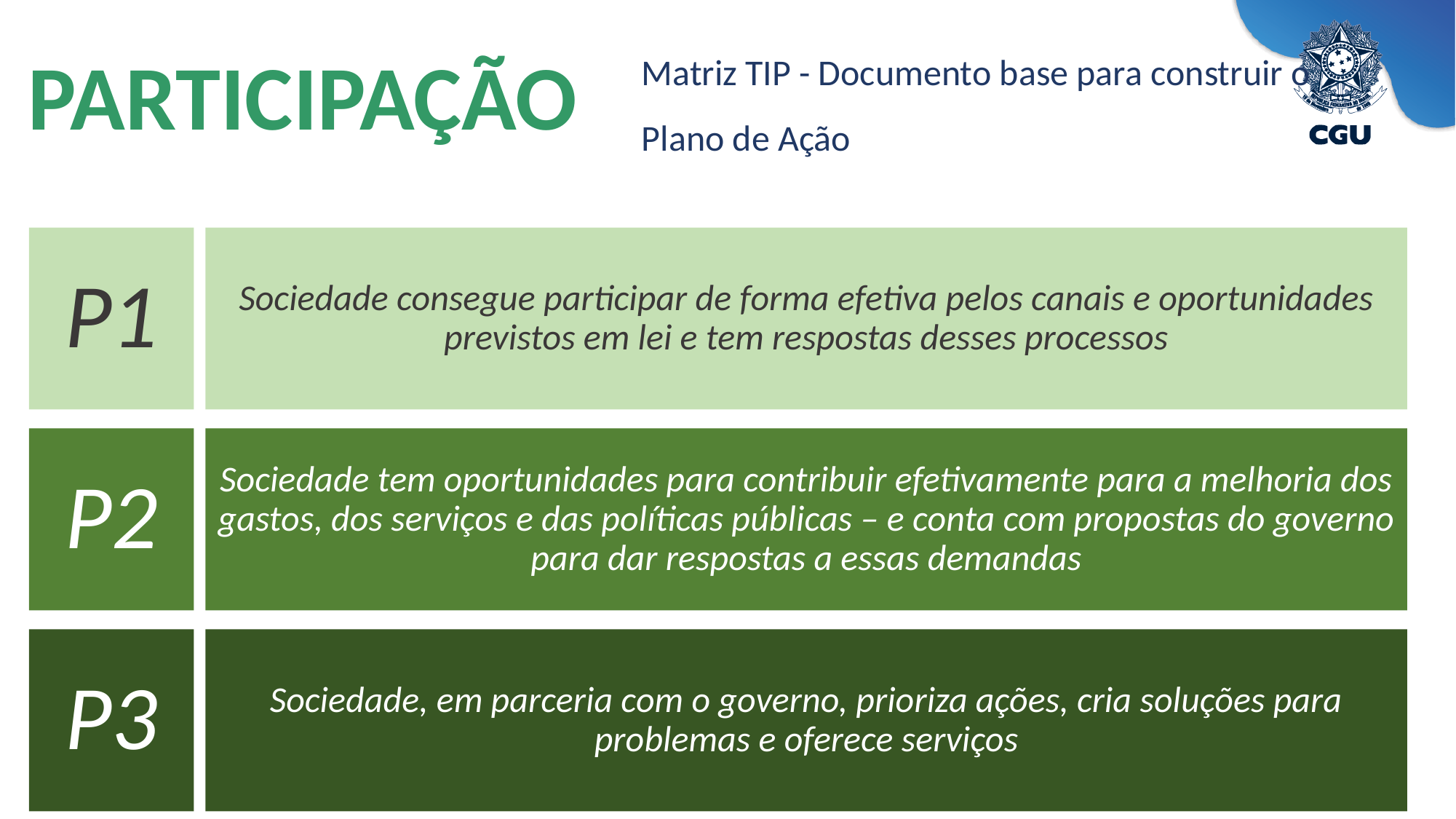

PARTICIPAÇÃO
Matriz TIP - Documento base para construir o Plano de Ação
P1
Sociedade consegue participar de forma efetiva pelos canais e oportunidades previstos em lei e tem respostas desses processos
P2
Sociedade tem oportunidades para contribuir efetivamente para a melhoria dos gastos, dos serviços e das políticas públicas – e conta com propostas do governo para dar respostas a essas demandas
P3
Sociedade, em parceria com o governo, prioriza ações, cria soluções para problemas e oferece serviços